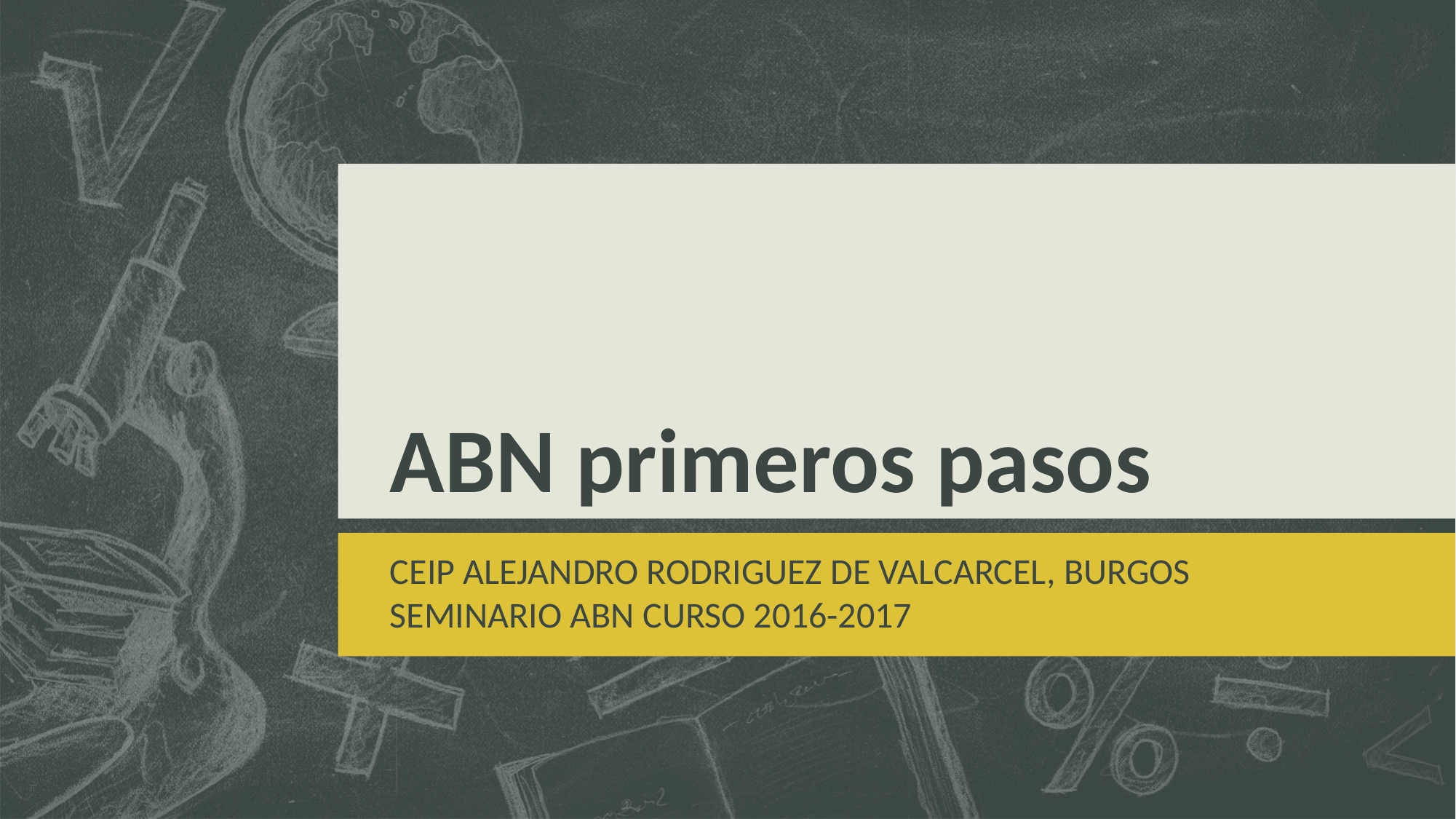

# ABN primeros pasos
CEIP ALEJANDRO RODRIGUEZ DE VALCARCEL, BURGOS
SEMINARIO ABN CURSO 2016-2017